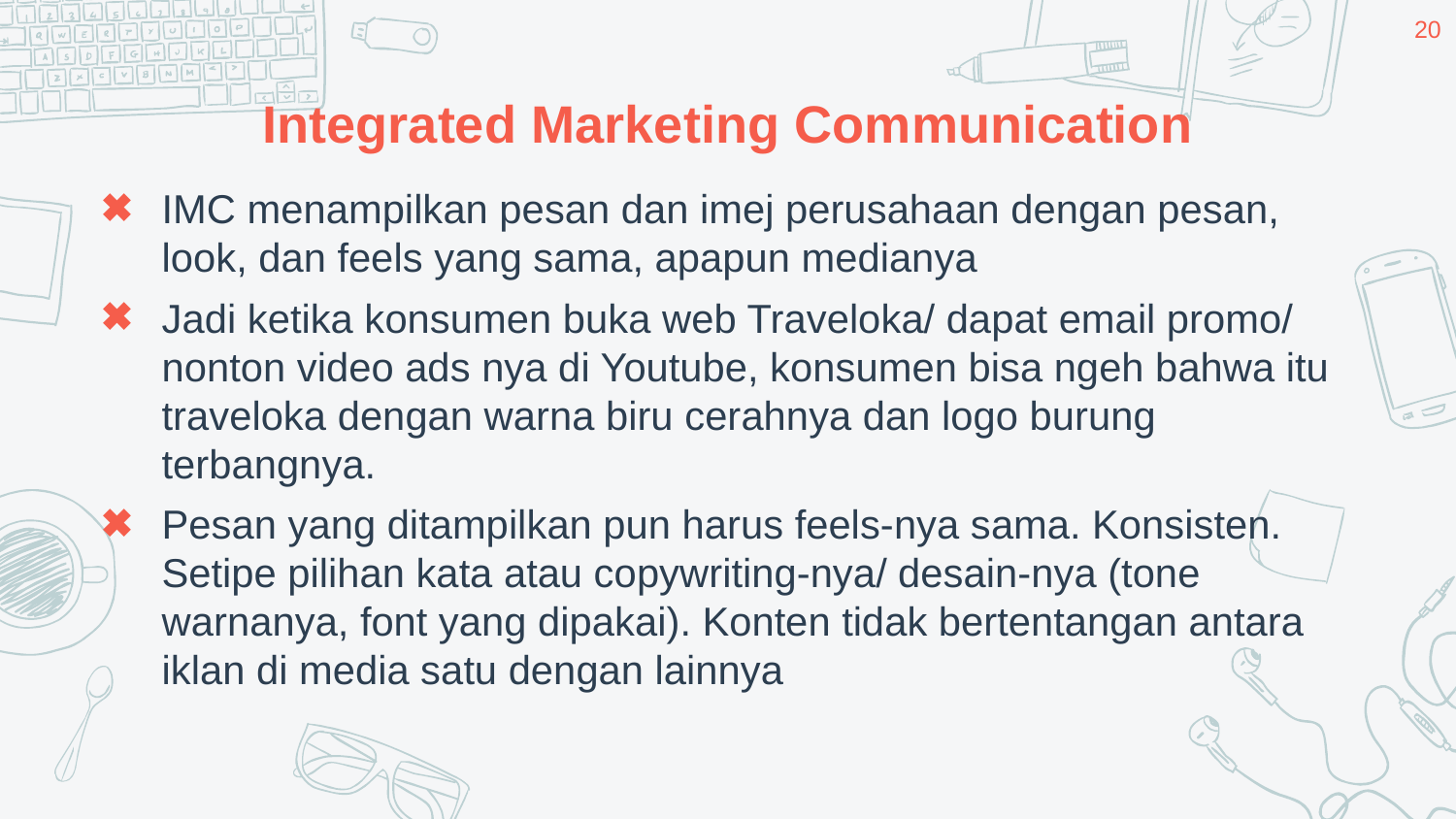

20
# Integrated Marketing Communication
IMC menampilkan pesan dan imej perusahaan dengan pesan, look, dan feels yang sama, apapun medianya
Jadi ketika konsumen buka web Traveloka/ dapat email promo/ nonton video ads nya di Youtube, konsumen bisa ngeh bahwa itu traveloka dengan warna biru cerahnya dan logo burung terbangnya.
Pesan yang ditampilkan pun harus feels-nya sama. Konsisten. Setipe pilihan kata atau copywriting-nya/ desain-nya (tone warnanya, font yang dipakai). Konten tidak bertentangan antara iklan di media satu dengan lainnya